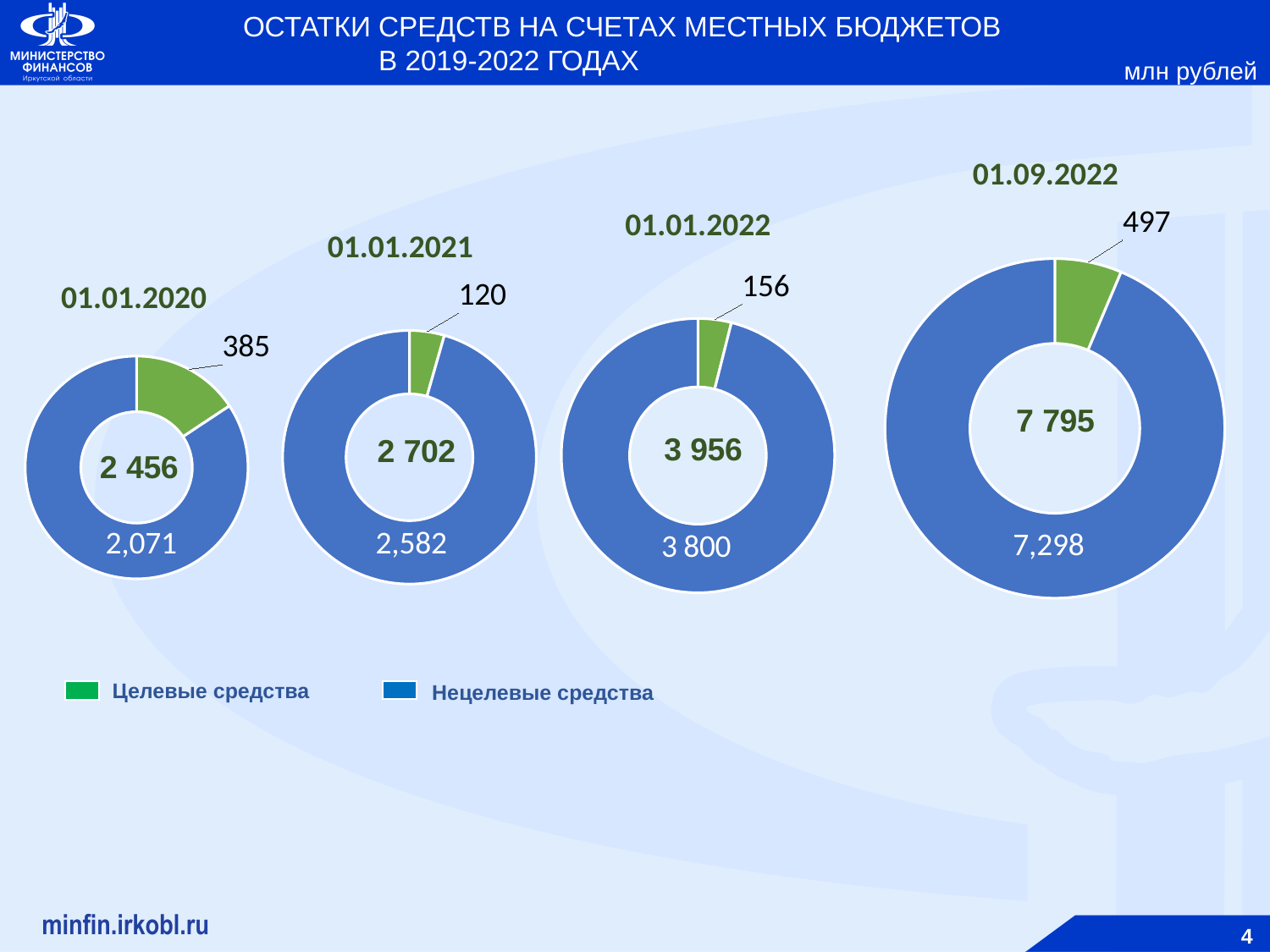

ОСТАТКИ СРЕДСТВ НА СЧЕТАХ МЕСТНЫХ БЮДЖЕТОВ
В 2019-2022 ГОДАХ
млн рублей

### Chart

| Category |  |
|---|---|
|  | None |
|  | None |
|  | None |
|  | None |
01.09.2022

### Chart

| Category |  |
|---|---|
| Целевые средства | 120.0 |
| Нецелевые средства | 2582.3 |

### Chart

| Category |  |
|---|---|
| Целевые средства | 497.4 |
| Нецелевые средства | 7298.1 |
01.01.2022
01.01.2021

### Chart

| Category |  |
|---|---|
| Целевые средства | 385.3 |
| Нецелевые средства | 2071.3 |

### Chart

| Category |  |
|---|---|
| Целевые средства | 155.7 |
| Нецелевые средства | 3800.5 |
01.01.2020
Целевые средства
Нецелевые средства

4